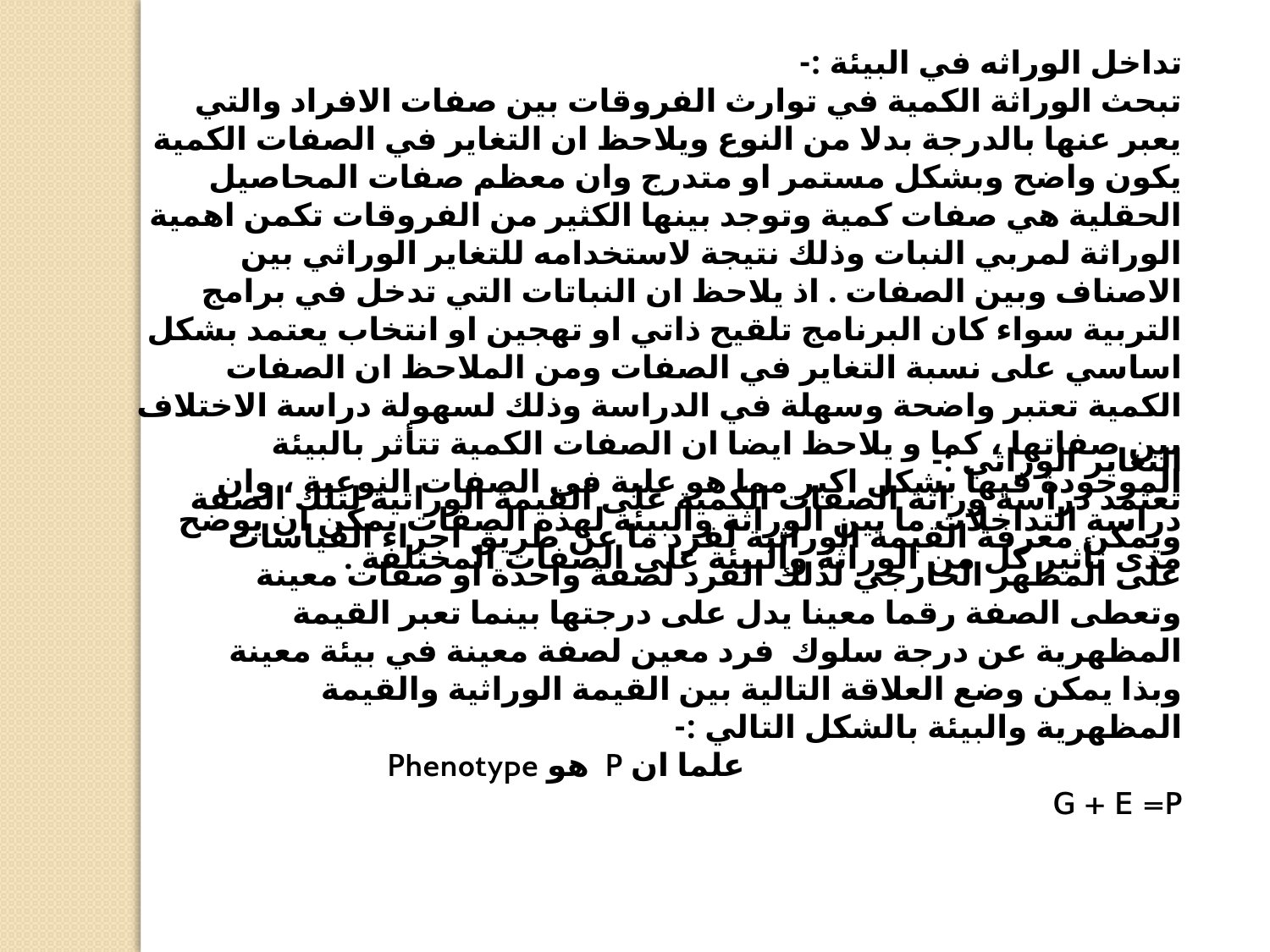

تداخل الوراثه في البيئة :-
تبحث الوراثة الكمية في توارث الفروقات بين صفات الافراد والتي يعبر عنها بالدرجة بدلا من النوع ويلاحظ ان التغاير في الصفات الكمية يكون واضح وبشكل مستمر او متدرج وان معظم صفات المحاصيل الحقلية هي صفات كمية وتوجد بينها الكثير من الفروقات تكمن اهمية الوراثة لمربي النبات وذلك نتيجة لاستخدامه للتغاير الوراثي بين الاصناف وبين الصفات . اذ يلاحظ ان النباتات التي تدخل في برامج التربية سواء كان البرنامج تلقيح ذاتي او تهجين او انتخاب يعتمد بشكل اساسي على نسبة التغاير في الصفات ومن الملاحظ ان الصفات الكمية تعتبر واضحة وسهلة في الدراسة وذلك لسهولة دراسة الاختلاف بين صفاتها ، كما و يلاحظ ايضا ان الصفات الكمية تتأثر بالبيئة الموجودة فيها بشكل اكبر مما هو علية في الصفات النوعية ، وان دراسة التداخلات ما بين الوراثة والبيئة لهذه الصفات يمكن ان يوضح مدى تأثير كل من الوراثة والبيئة على الصفات المختلفة .
التغاير الوراثي :-
تعتمد دراسة وراثة الصفات الكمية على القيمة الوراثية لتلك الصفة ويمكن معرفة القيمة الوراثية لفرد ما عن طريق اجراء القياسات على المظهر الخارجي لذلك الفرد لصفة واحدة او صفات معينة وتعطى الصفة رقما معينا يدل على درجتها بينما تعبر القيمة المظهرية عن درجة سلوك  فرد معين لصفة معينة في بيئة معينة وبذا يمكن وضع العلاقة التالية بين القيمة الوراثية والقيمة المظهرية والبيئة بالشكل التالي :-
                                                     علما ان P  هو Phenotype
G + E =P